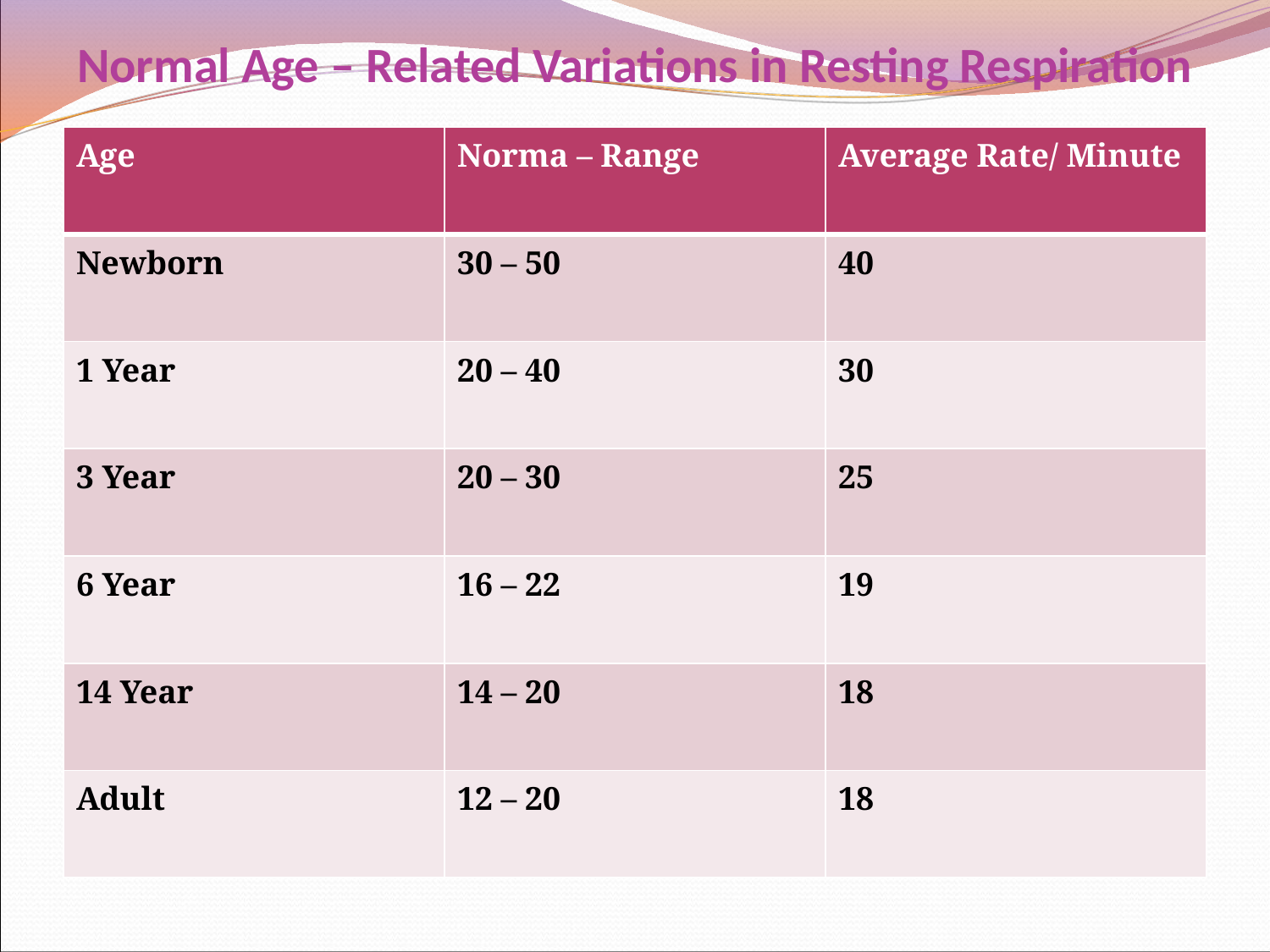

# Normal Age – Related Variations in Resting Respiration
| Age | Norma – Range | Average Rate/ Minute |
| --- | --- | --- |
| Newborn | 30 – 50 | 40 |
| 1 Year | 20 – 40 | 30 |
| 3 Year | 20 – 30 | 25 |
| 6 Year | 16 – 22 | 19 |
| 14 Year | 14 – 20 | 18 |
| Adult | 12 – 20 | 18 |